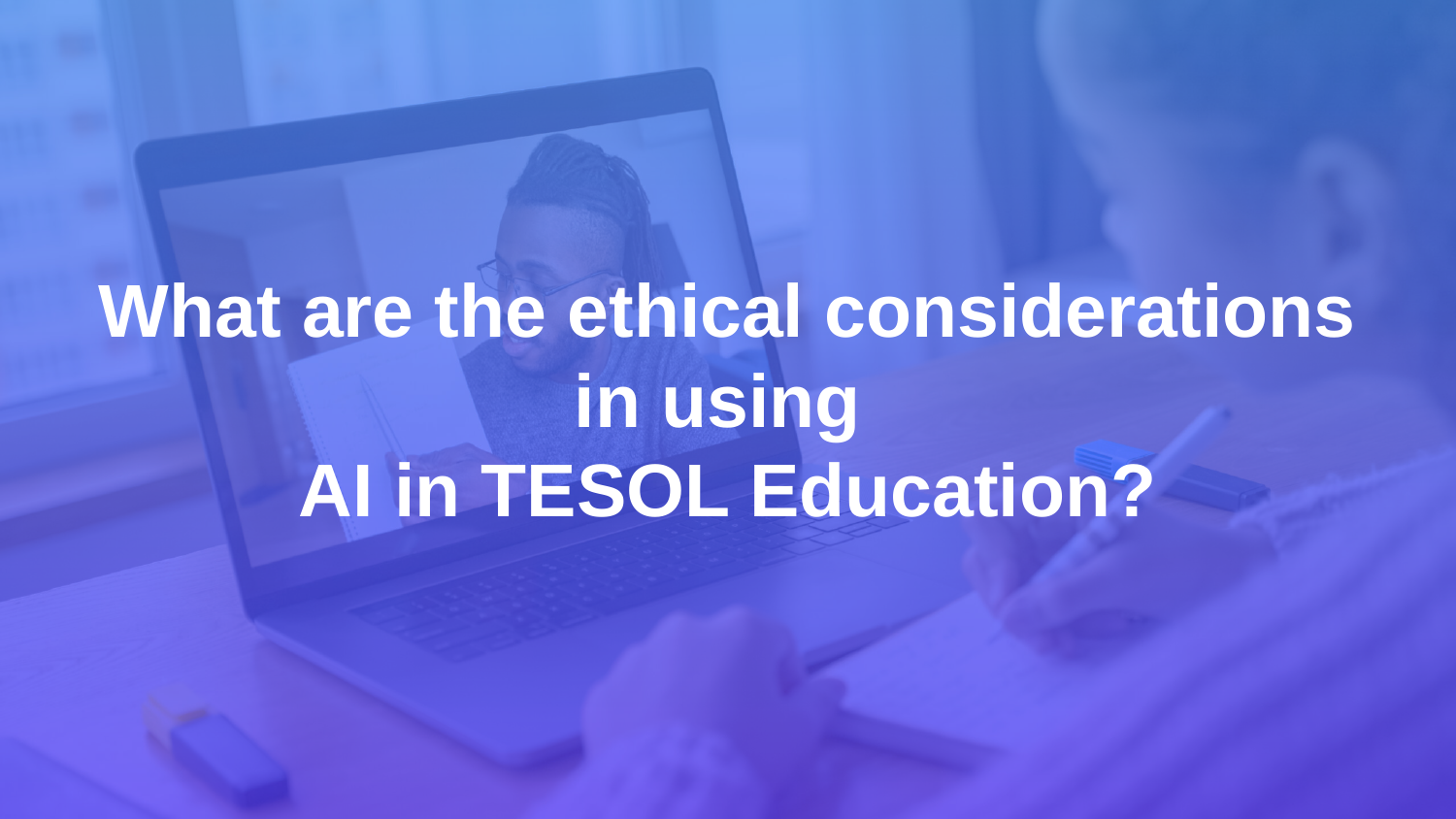

# What are the ethical considerations in using AI in TESOL Education?